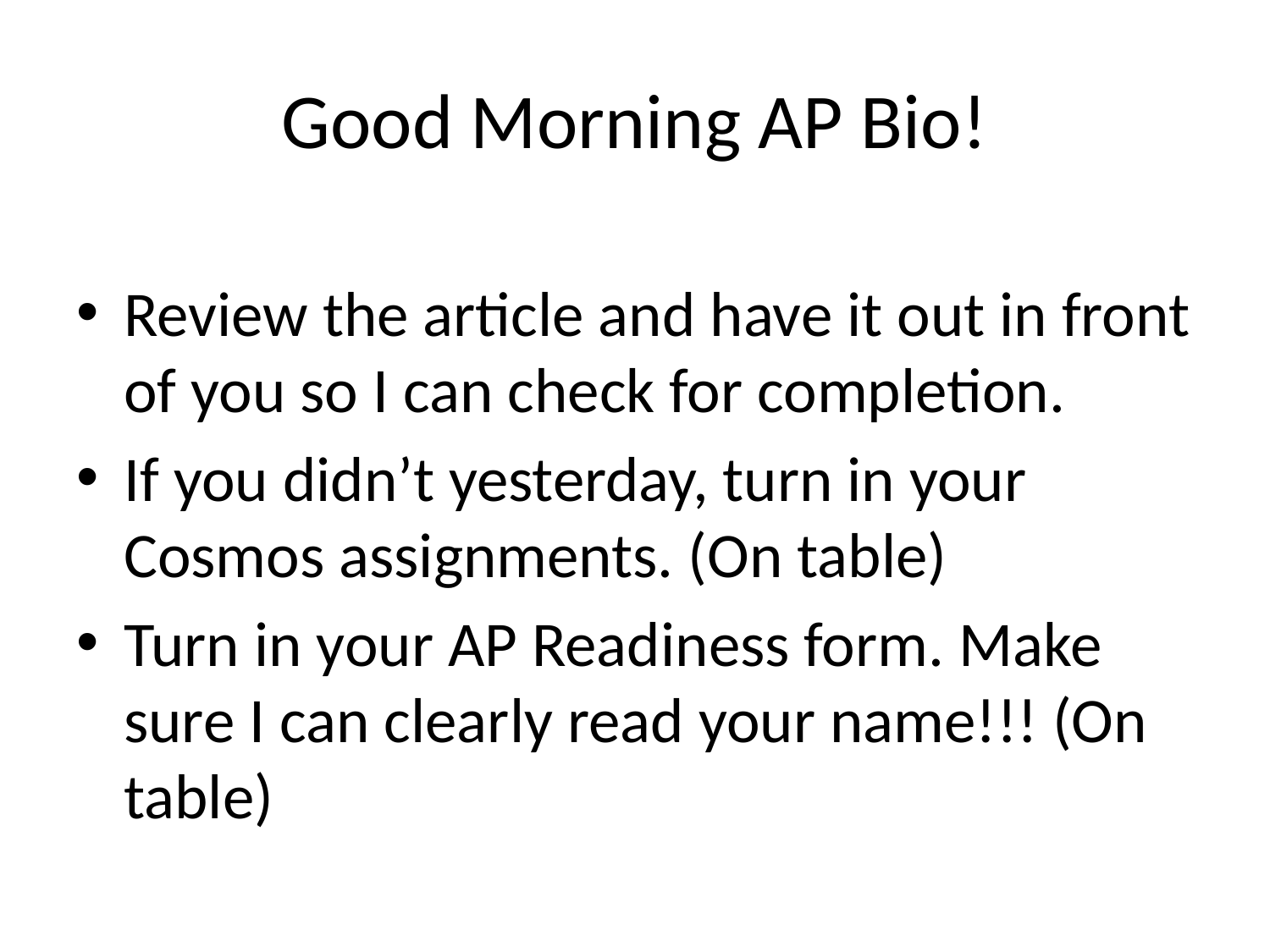

# Good Morning AP Bio!
Review the article and have it out in front of you so I can check for completion.
If you didn’t yesterday, turn in your Cosmos assignments. (On table)
Turn in your AP Readiness form. Make sure I can clearly read your name!!! (On table)